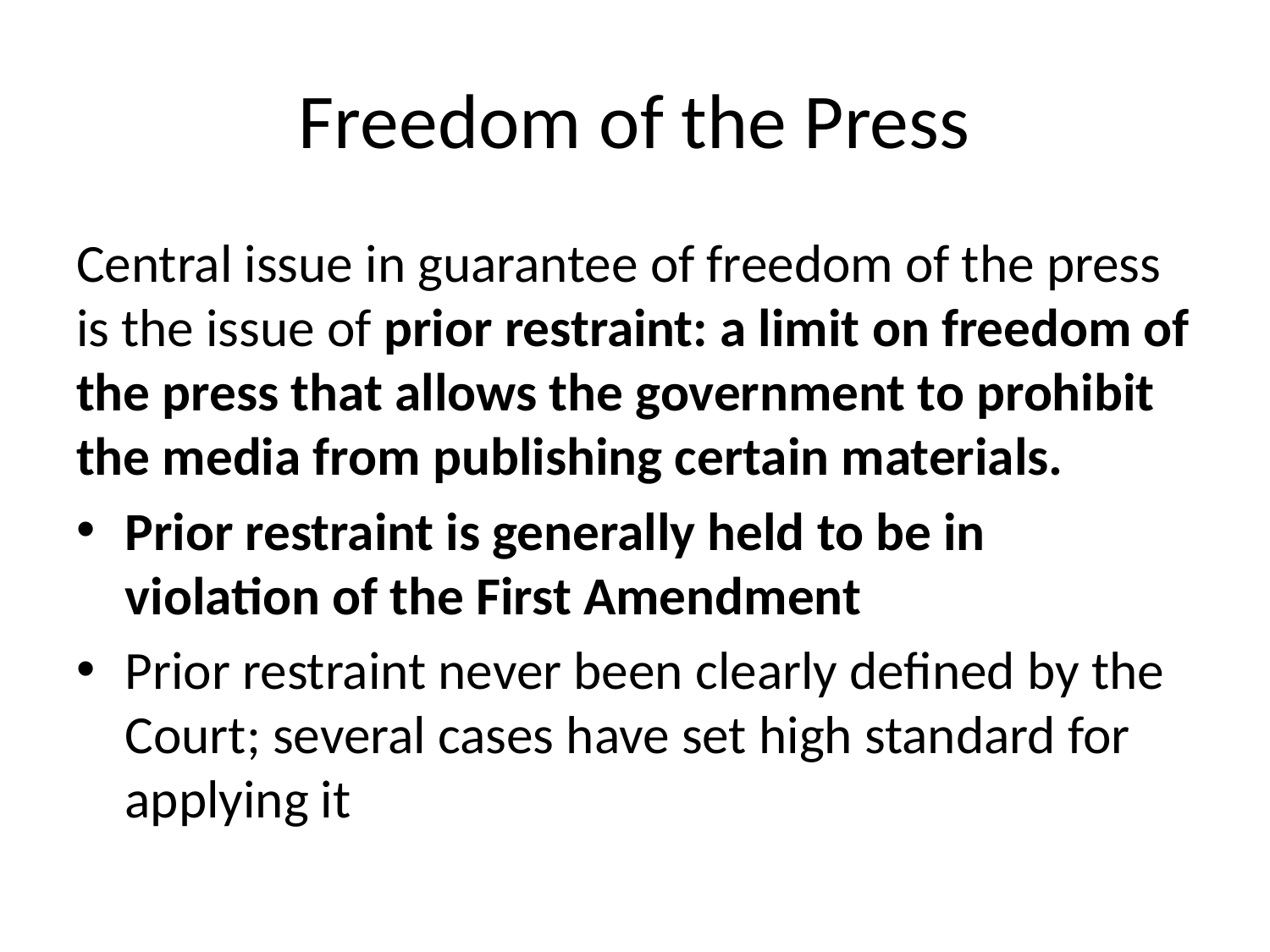

# Freedom of the Press
Central issue in guarantee of freedom of the press is the issue of prior restraint: a limit on freedom of the press that allows the government to prohibit the media from publishing certain materials.
Prior restraint is generally held to be in violation of the First Amendment
Prior restraint never been clearly defined by the Court; several cases have set high standard for applying it